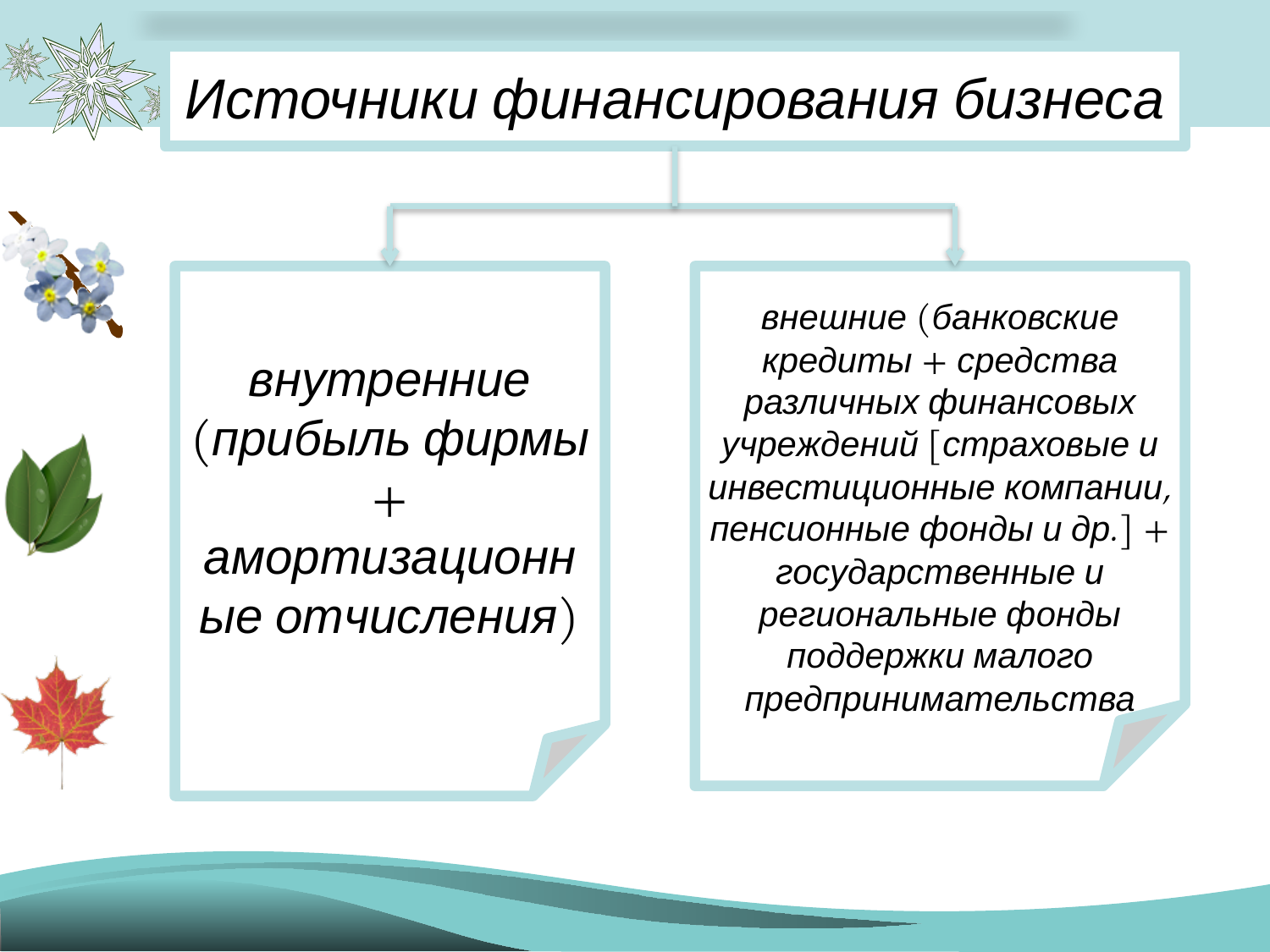

# Источники финансирования бизнеса
внутренние (прибыль фирмы + амортизационные отчисления)

внешние (банковские кредиты + средства различных финансовых учреждений [страховые и инвестиционные компании, пенсионные фонды и др.] + государственные и региональные фонды поддержки малого предпринимательства